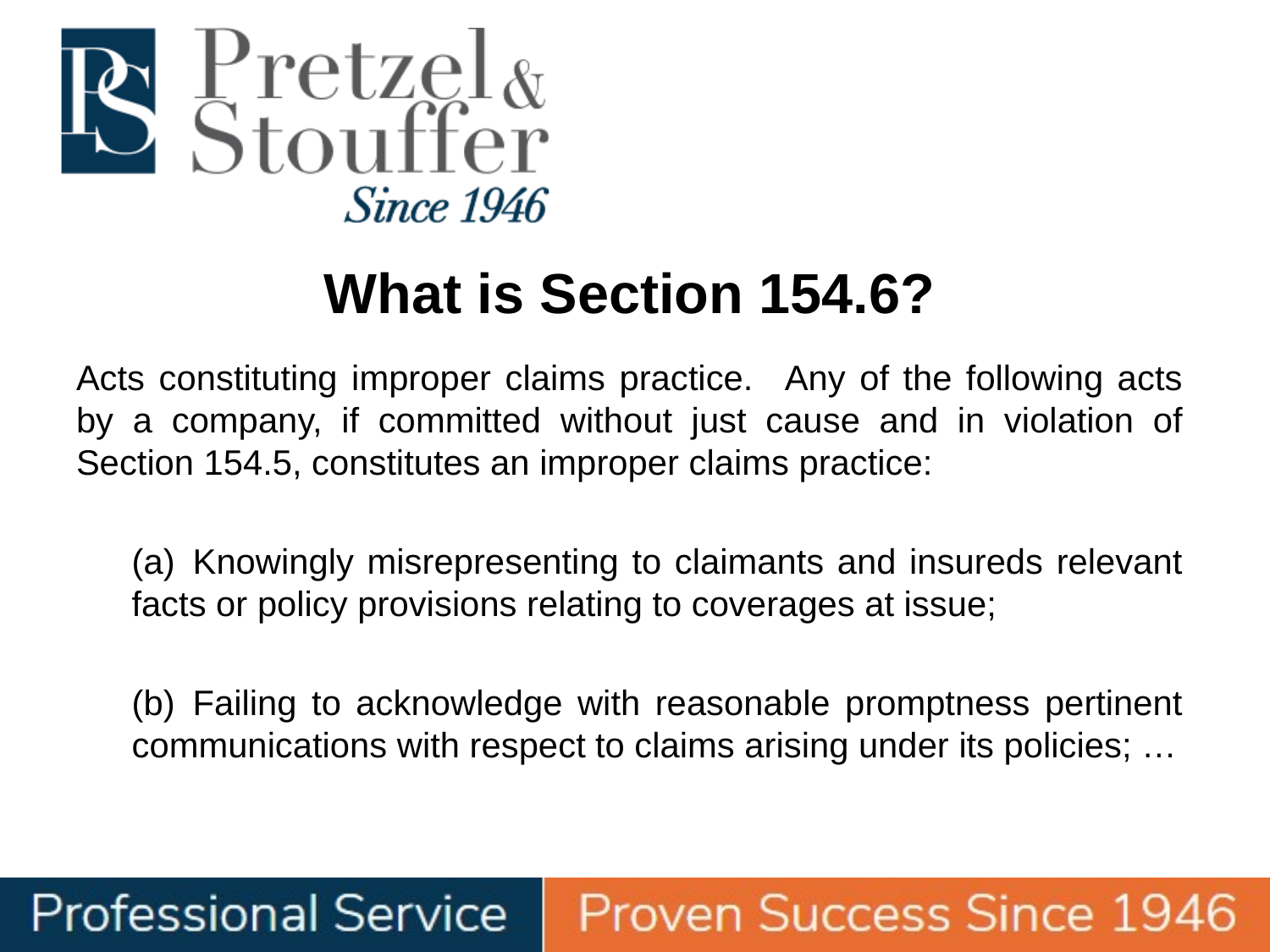

# What is Section 154.6?
Acts constituting improper claims practice.  Any of the following acts by a company, if committed without just cause and in violation of Section 154.5, constitutes an improper claims practice:

(a) Knowingly misrepresenting to claimants and insureds relevant facts or policy provisions relating to coverages at issue;

(b) Failing to acknowledge with reasonable promptness pertinent communications with respect to claims arising under its policies; …